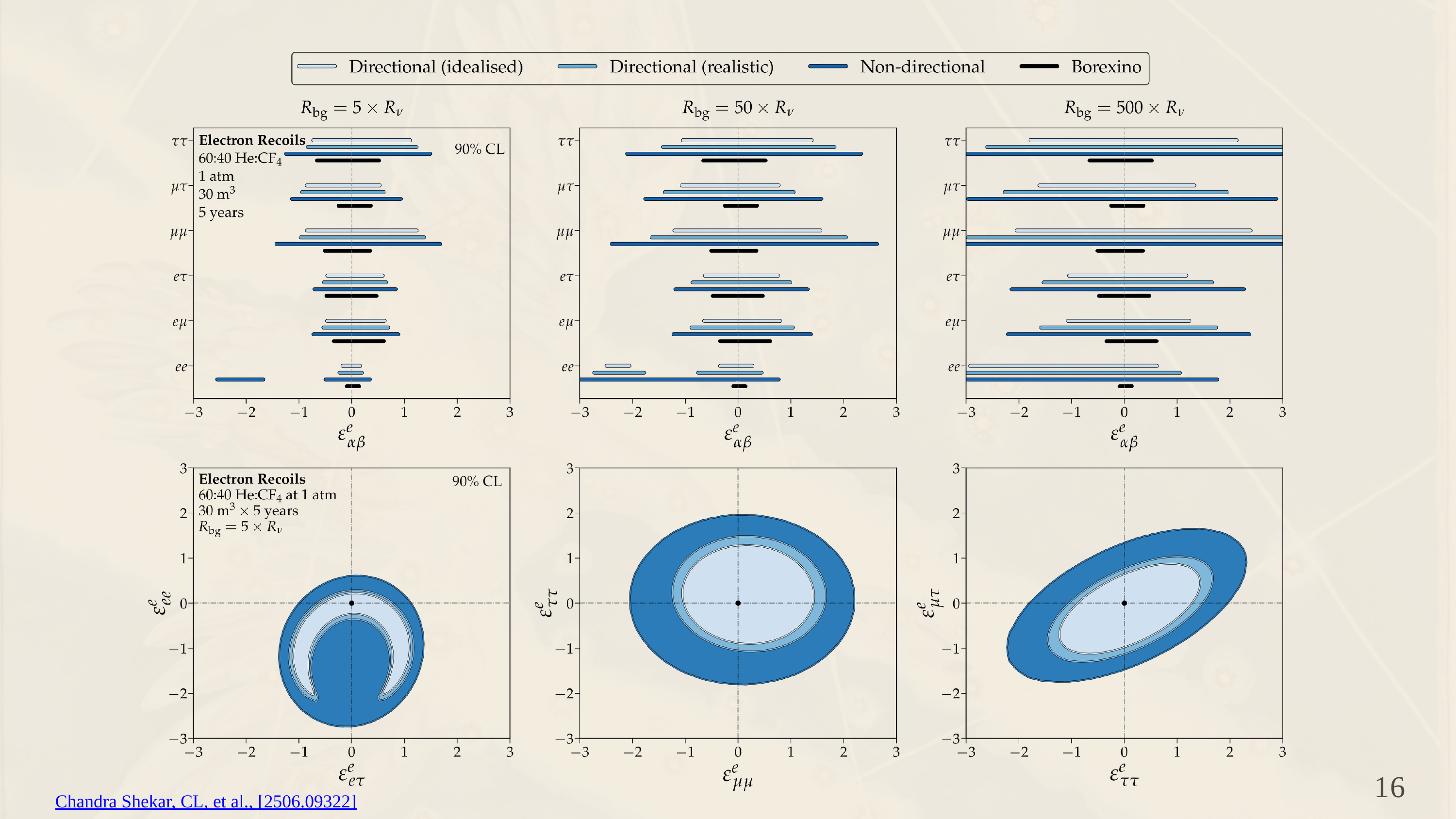

16

Chandra Shekar, CL, et al., [2506.09322]